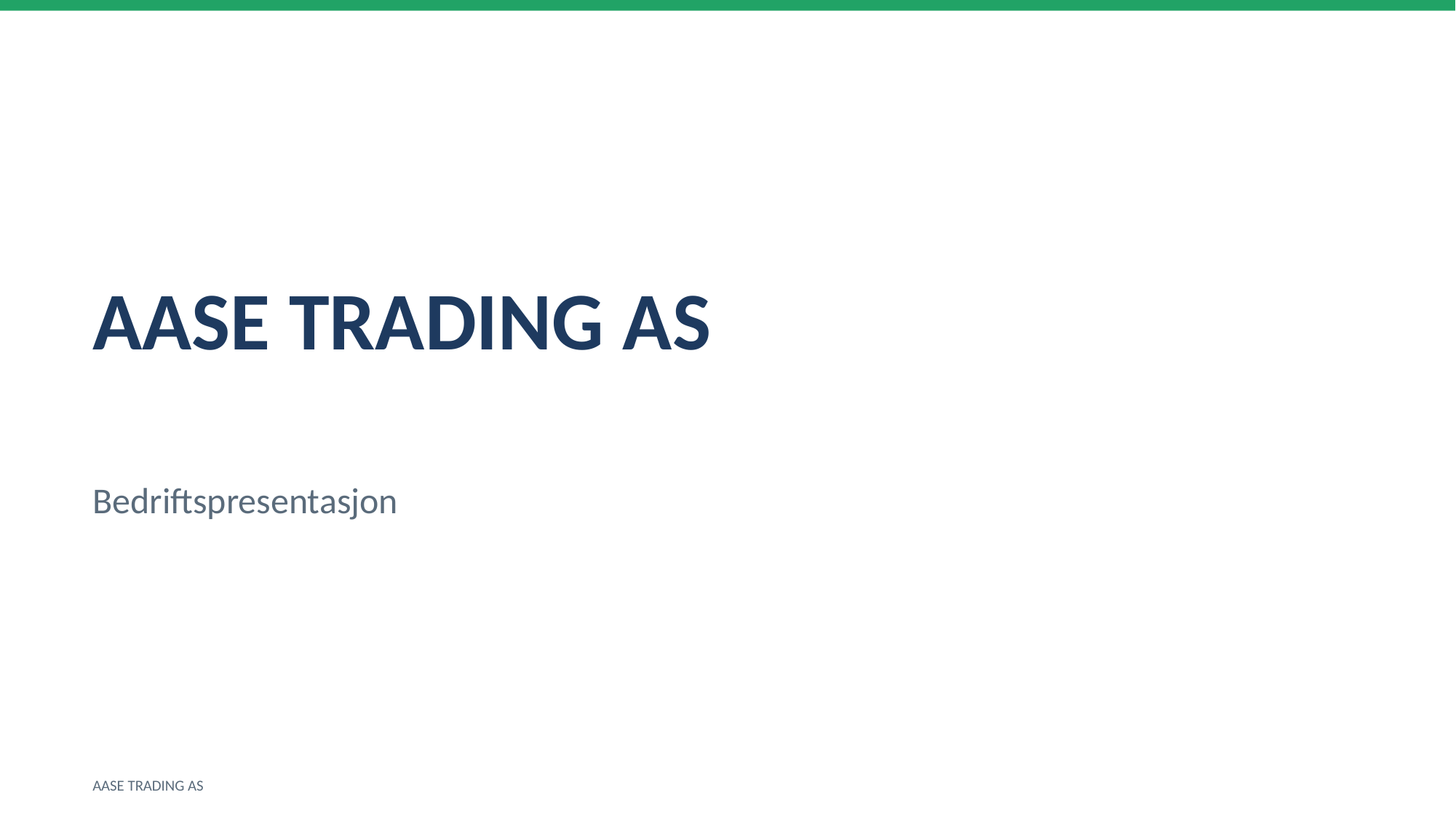

AASE TRADING AS
Bedriftspresentasjon
AASE TRADING AS